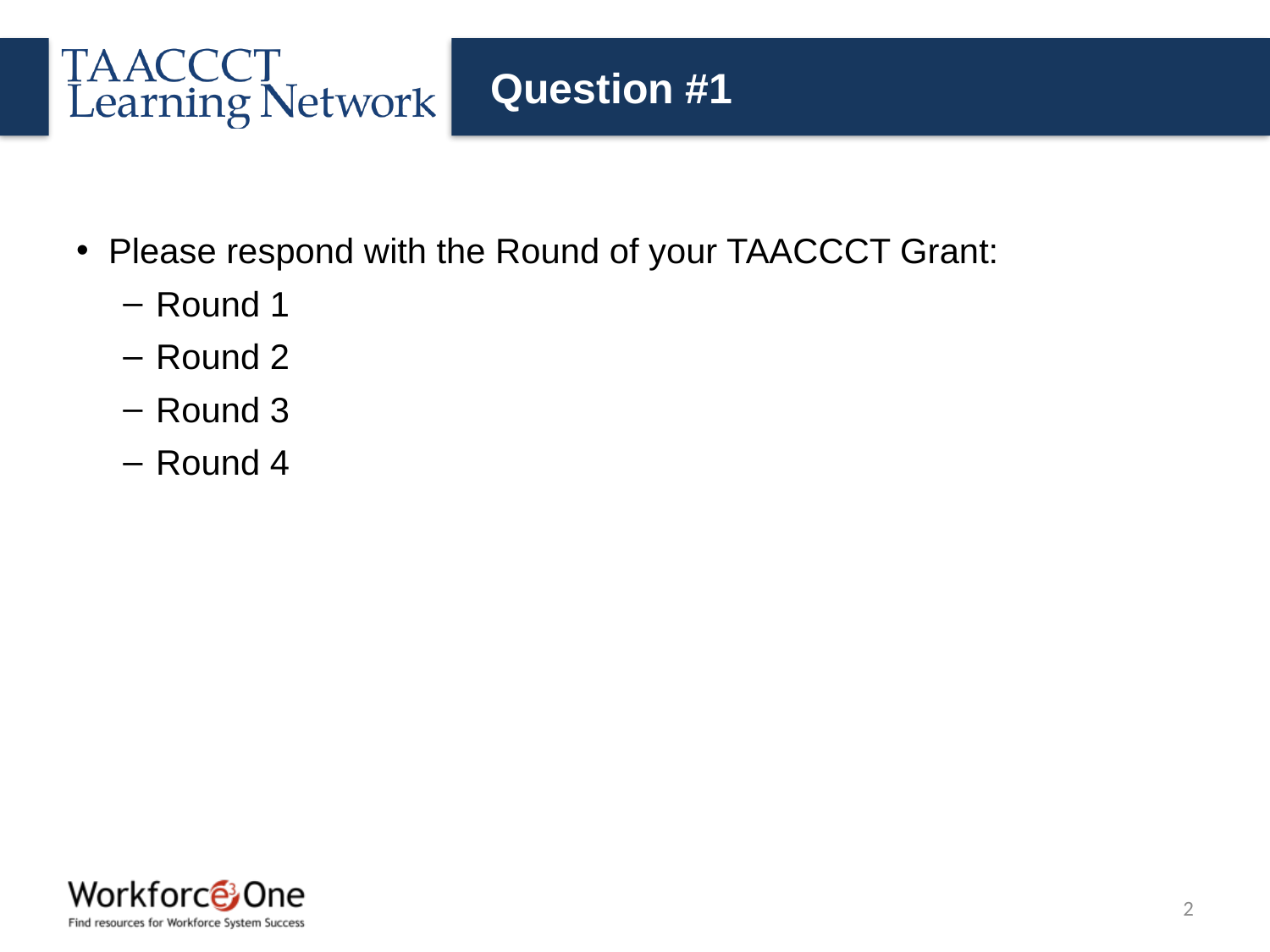

# Question #1
Please respond with the Round of your TAACCCT Grant:
Round 1
Round 2
Round 3
Round 4
2